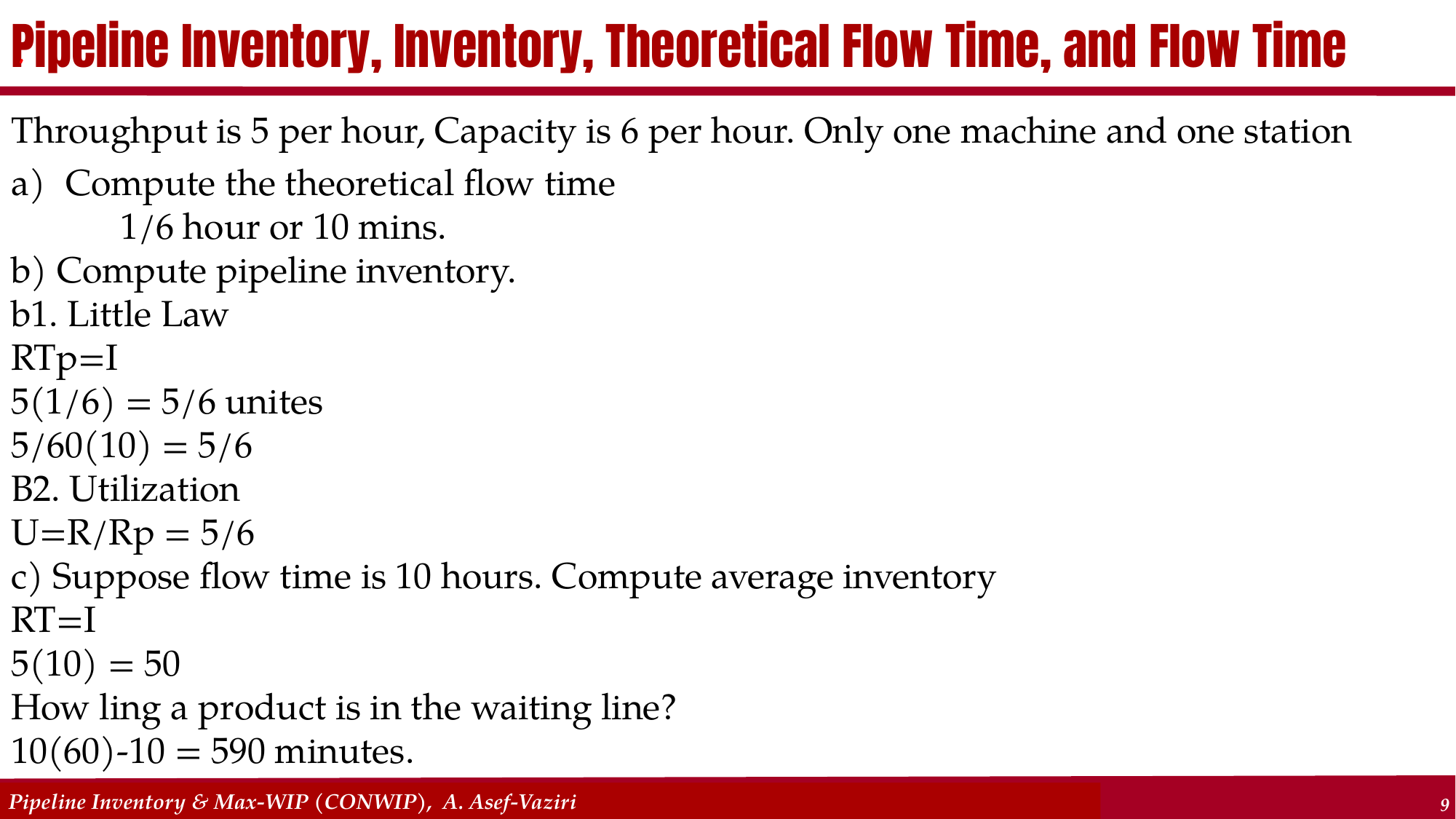

# Pipeline Inventory, Inventory, Theoretical Flow Time, and Flow Time

Throughput is 5 per hour, Capacity is 6 per hour. Only one machine and one station
Compute the theoretical flow time
	1/6 hour or 10 mins.
b) Compute pipeline inventory.
b1. Little Law
RTp=I
5(1/6) = 5/6 unites
5/60(10) = 5/6
B2. Utilization
U=R/Rp = 5/6
c) Suppose flow time is 10 hours. Compute average inventory
RT=I
5(10) = 50
How ling a product is in the waiting line?
10(60)-10 = 590 minutes.